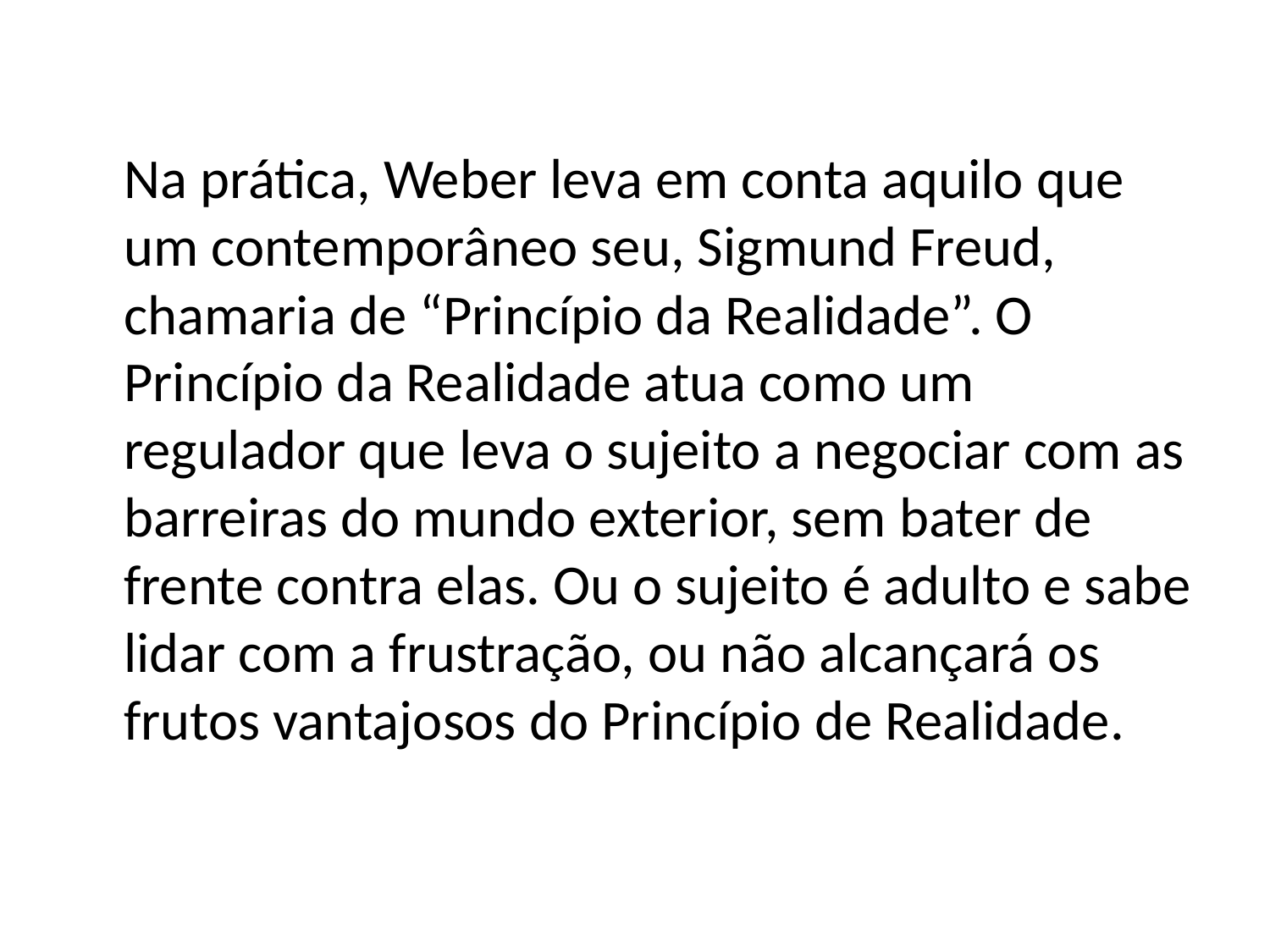

Na prática, Weber leva em conta aquilo que um contemporâneo seu, Sigmund Freud, chamaria de “Princípio da Realidade”. O Princípio da Realidade atua como um regulador que leva o sujeito a negociar com as barreiras do mundo exterior, sem bater de frente contra elas. Ou o sujeito é adulto e sabe lidar com a frustração, ou não alcançará os frutos vantajosos do Princípio de Realidade.